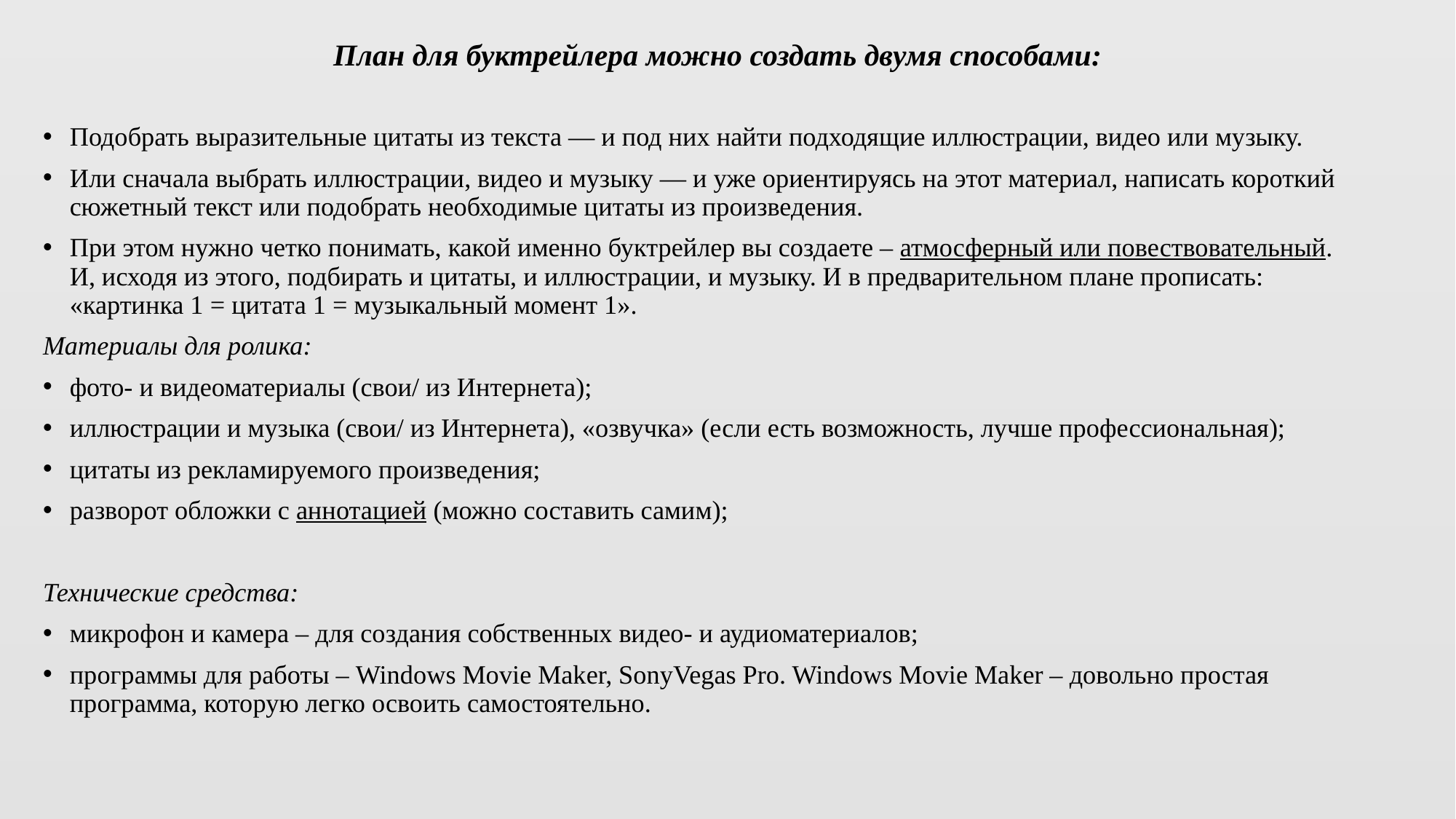

# План для буктрейлера можно создать двумя способами:

Подобрать выразительные цитаты из текста — и под них найти подходящие иллюстрации, видео или музыку.
Или сначала выбрать иллюстрации, видео и музыку — и уже ориентируясь на этот материал, написать короткий сюжетный текст или подобрать необходимые цитаты из произведения.
При этом нужно четко понимать, какой именно буктрейлер вы создаете – атмосферный или повествовательный. И, исходя из этого, подбирать и цитаты, и иллюстрации, и музыку. И в предварительном плане прописать: «картинка 1 = цитата 1 = музыкальный момент 1».
Материалы для ролика:
фото- и видеоматериалы (свои/ из Интернета);
иллюстрации и музыка (свои/ из Интернета), «озвучка» (если есть возможность, лучше профессиональная);
цитаты из рекламируемого произведения;
разворот обложки с аннотацией (можно составить самим);

Технические средства:
микрофон и камера – для создания собственных видео- и аудиоматериалов;
программы для работы – Windows Movie Maker, SonyVegas Pro. Windows Movie Maker – довольно простая программа, которую легко освоить самостоятельно.